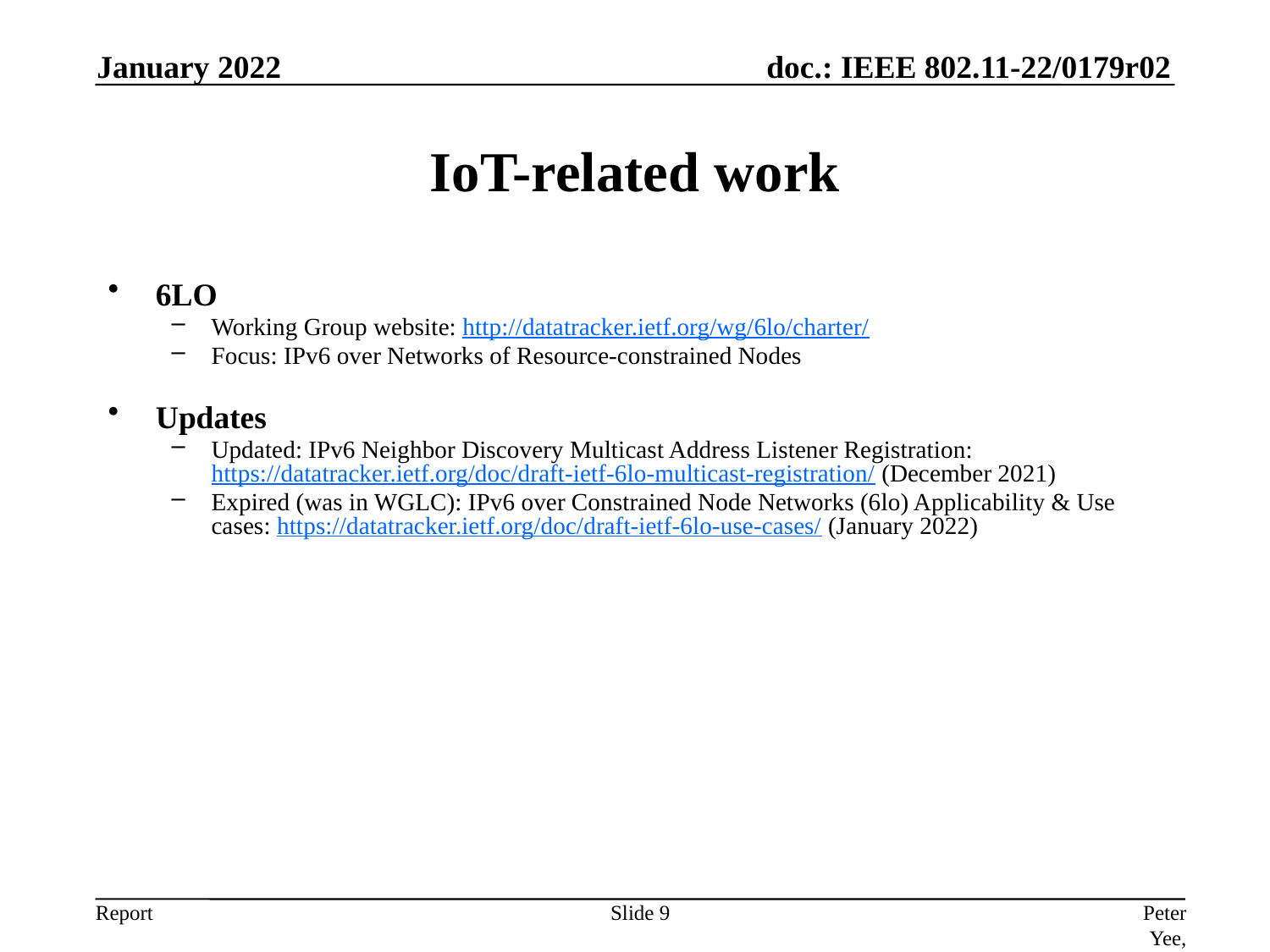

January 2022
# IoT-related work
6LO
Working Group website: http://datatracker.ietf.org/wg/6lo/charter/
Focus: IPv6 over Networks of Resource-constrained Nodes

Updates
Updated: IPv6 Neighbor Discovery Multicast Address Listener Registration: https://datatracker.ietf.org/doc/draft-ietf-6lo-multicast-registration/ (December 2021)
Expired (was in WGLC): IPv6 over Constrained Node Networks (6lo) Applicability & Use cases: https://datatracker.ietf.org/doc/draft-ietf-6lo-use-cases/ (January 2022)
Slide 9
Peter Yee, AKAYLA